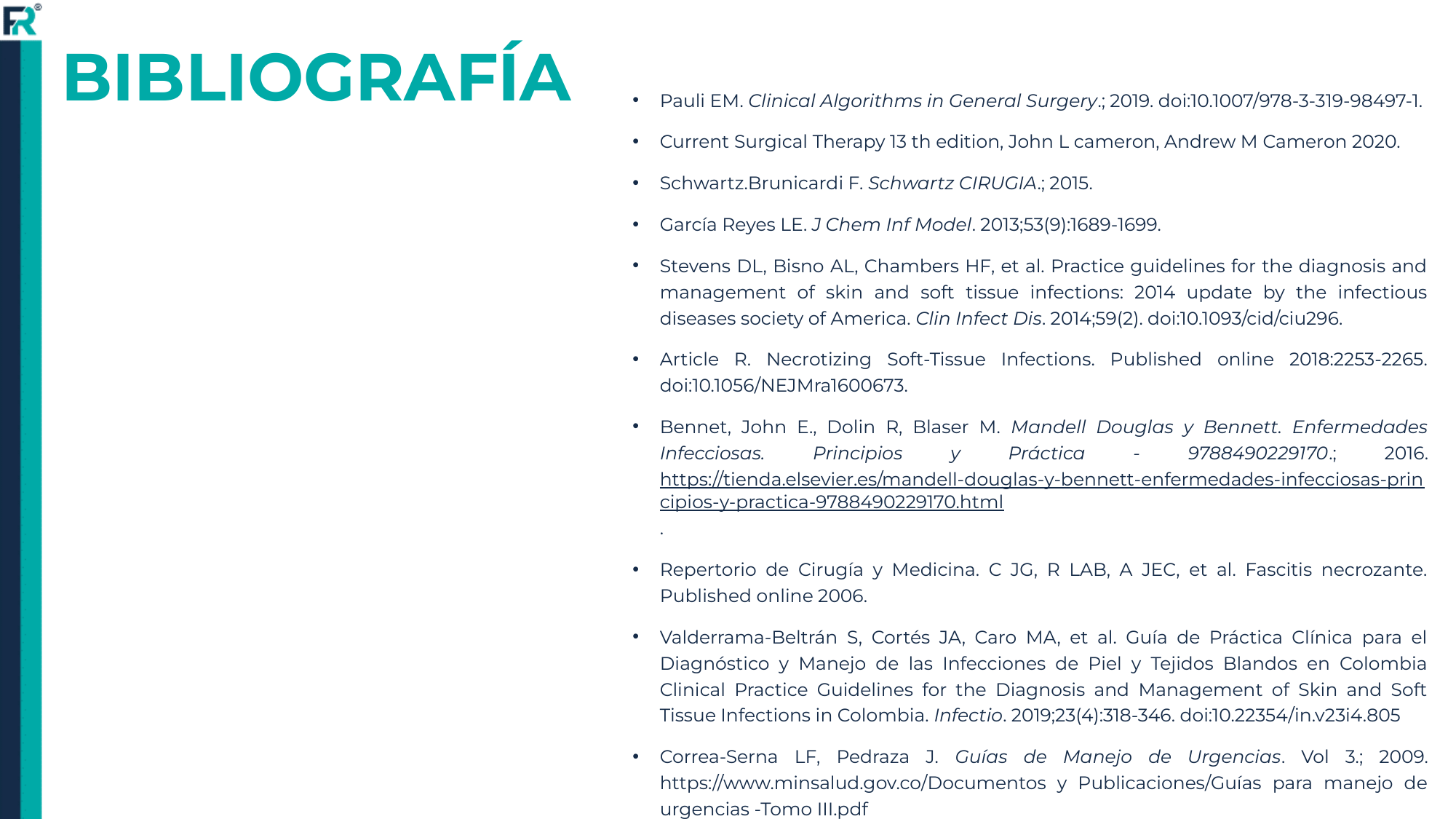

# BIBLIOGRAFÍA
Pauli EM. Clinical Algorithms in General Surgery.; 2019. doi:10.1007/978-3-319-98497-1.
Current Surgical Therapy 13 th edition, John L cameron, Andrew M Cameron 2020.
Schwartz.Brunicardi F. Schwartz CIRUGIA.; 2015.
García Reyes LE. J Chem Inf Model. 2013;53(9):1689-1699.
Stevens DL, Bisno AL, Chambers HF, et al. Practice guidelines for the diagnosis and management of skin and soft tissue infections: 2014 update by the infectious diseases society of America. Clin Infect Dis. 2014;59(2). doi:10.1093/cid/ciu296.
Article R. Necrotizing Soft-Tissue Infections. Published online 2018:2253-2265. doi:10.1056/NEJMra1600673.
Bennet, John E., Dolin R, Blaser M. Mandell Douglas y Bennett. Enfermedades Infecciosas. Principios y Práctica - 9788490229170.; 2016. https://tienda.elsevier.es/mandell-douglas-y-bennett-enfermedades-infecciosas-principios-y-practica-9788490229170.html.
Repertorio de Cirugía y Medicina. C JG, R LAB, A JEC, et al. Fascitis necrozante. Published online 2006.
Valderrama-Beltrán S, Cortés JA, Caro MA, et al. Guía de Práctica Clínica para el Diagnóstico y Manejo de las Infecciones de Piel y Tejidos Blandos en Colombia Clinical Practice Guidelines for the Diagnosis and Management of Skin and Soft Tissue Infections in Colombia. Infectio. 2019;23(4):318-346. doi:10.22354/in.v23i4.805
Correa-Serna LF, Pedraza J. Guías de Manejo de Urgencias. Vol 3.; 2009. https://www.minsalud.gov.co/Documentos y Publicaciones/Guías para manejo de urgencias -Tomo III.pdf